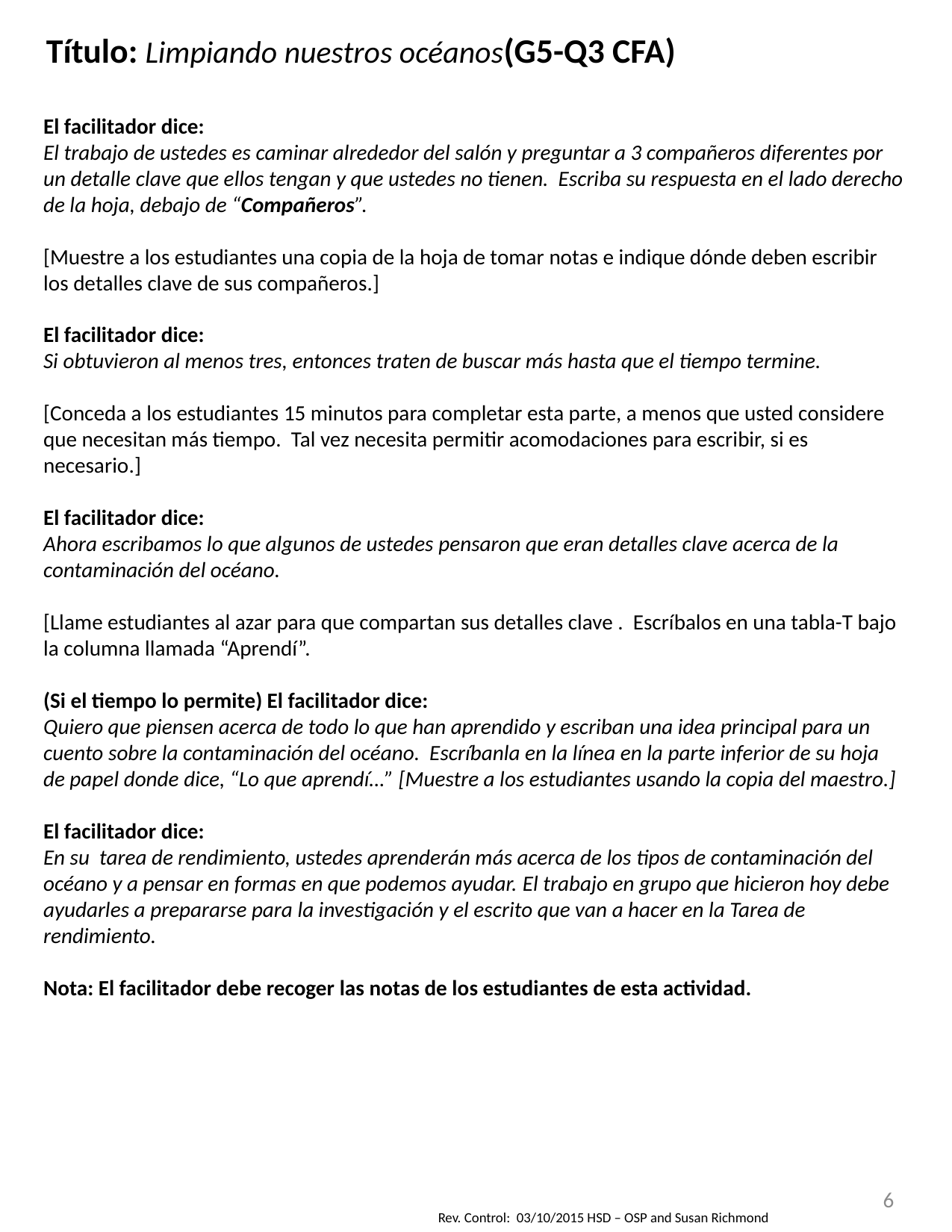

Título: Limpiando nuestros océanos(G5-Q3 CFA)
El facilitador dice:
El trabajo de ustedes es caminar alrededor del salón y preguntar a 3 compañeros diferentes por un detalle clave que ellos tengan y que ustedes no tienen.  Escriba su respuesta en el lado derecho de la hoja, debajo de “Compañeros”.

[Muestre a los estudiantes una copia de la hoja de tomar notas e indique dónde deben escribir los detalles clave de sus compañeros.]

El facilitador dice:
Si obtuvieron al menos tres, entonces traten de buscar más hasta que el tiempo termine.

[Conceda a los estudiantes 15 minutos para completar esta parte, a menos que usted considere que necesitan más tiempo.  Tal vez necesita permitir acomodaciones para escribir, si es necesario.]

El facilitador dice:
Ahora escribamos lo que algunos de ustedes pensaron que eran detalles clave acerca de la contaminación del océano.

[Llame estudiantes al azar para que compartan sus detalles clave .  Escríbalos en una tabla-T bajo la columna llamada “Aprendí”.

(Si el tiempo lo permite) El facilitador dice:
Quiero que piensen acerca de todo lo que han aprendido y escriban una idea principal para un cuento sobre la contaminación del océano.  Escríbanla en la línea en la parte inferior de su hoja de papel donde dice, “Lo que aprendí…” [Muestre a los estudiantes usando la copia del maestro.]

El facilitador dice:
En su  tarea de rendimiento, ustedes aprenderán más acerca de los tipos de contaminación del océano y a pensar en formas en que podemos ayudar. El trabajo en grupo que hicieron hoy debe ayudarles a prepararse para la investigación y el escrito que van a hacer en la Tarea de rendimiento.

Nota: El facilitador debe recoger las notas de los estudiantes de esta actividad.
6